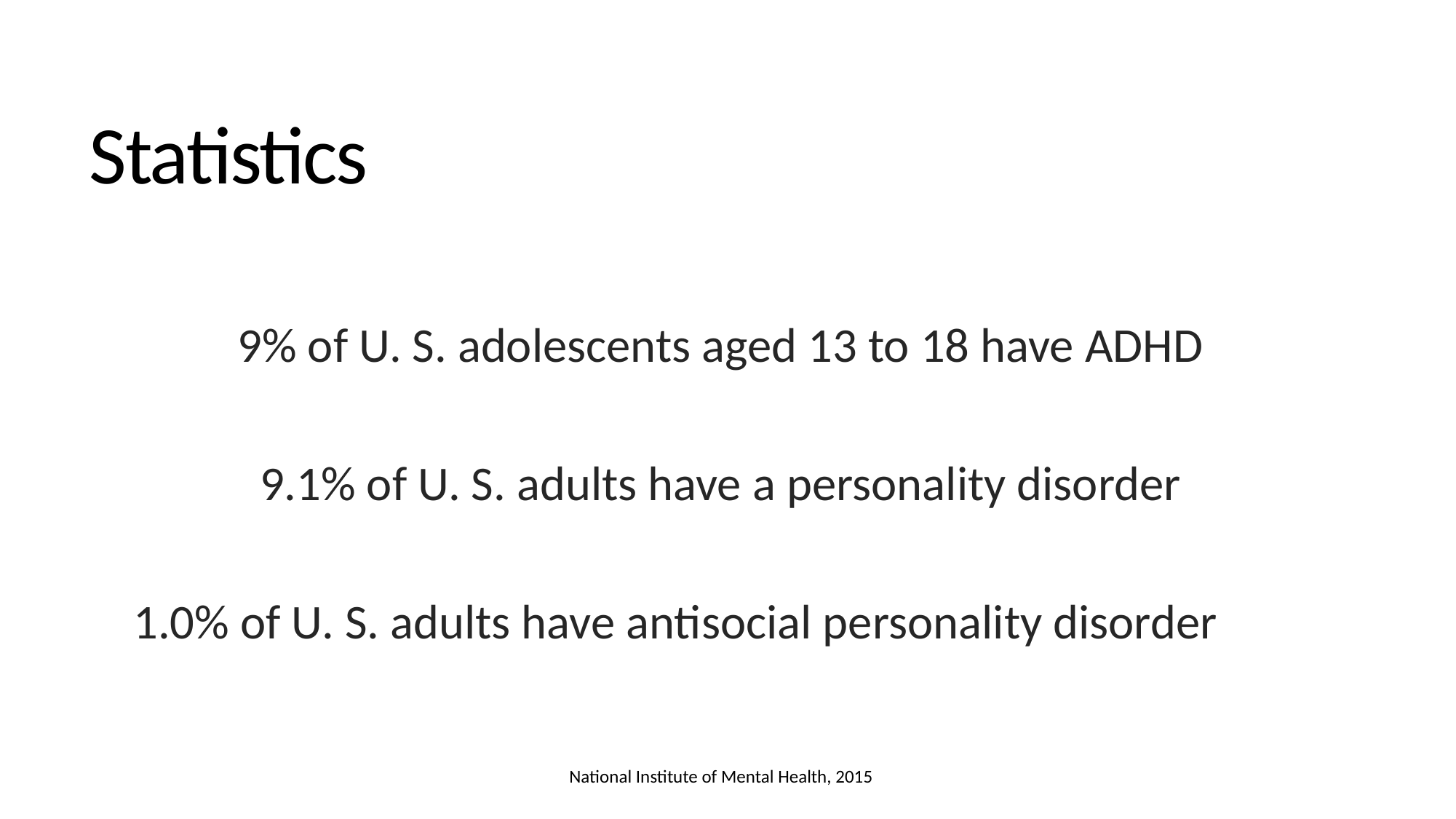

# Statistics

9% of U. S. adolescents aged 13 to 18 have ADHD

9.1% of U. S. adults have a personality disorder

1.0% of U. S. adults have antisocial personality disorder
National Institute of Mental Health, 2015